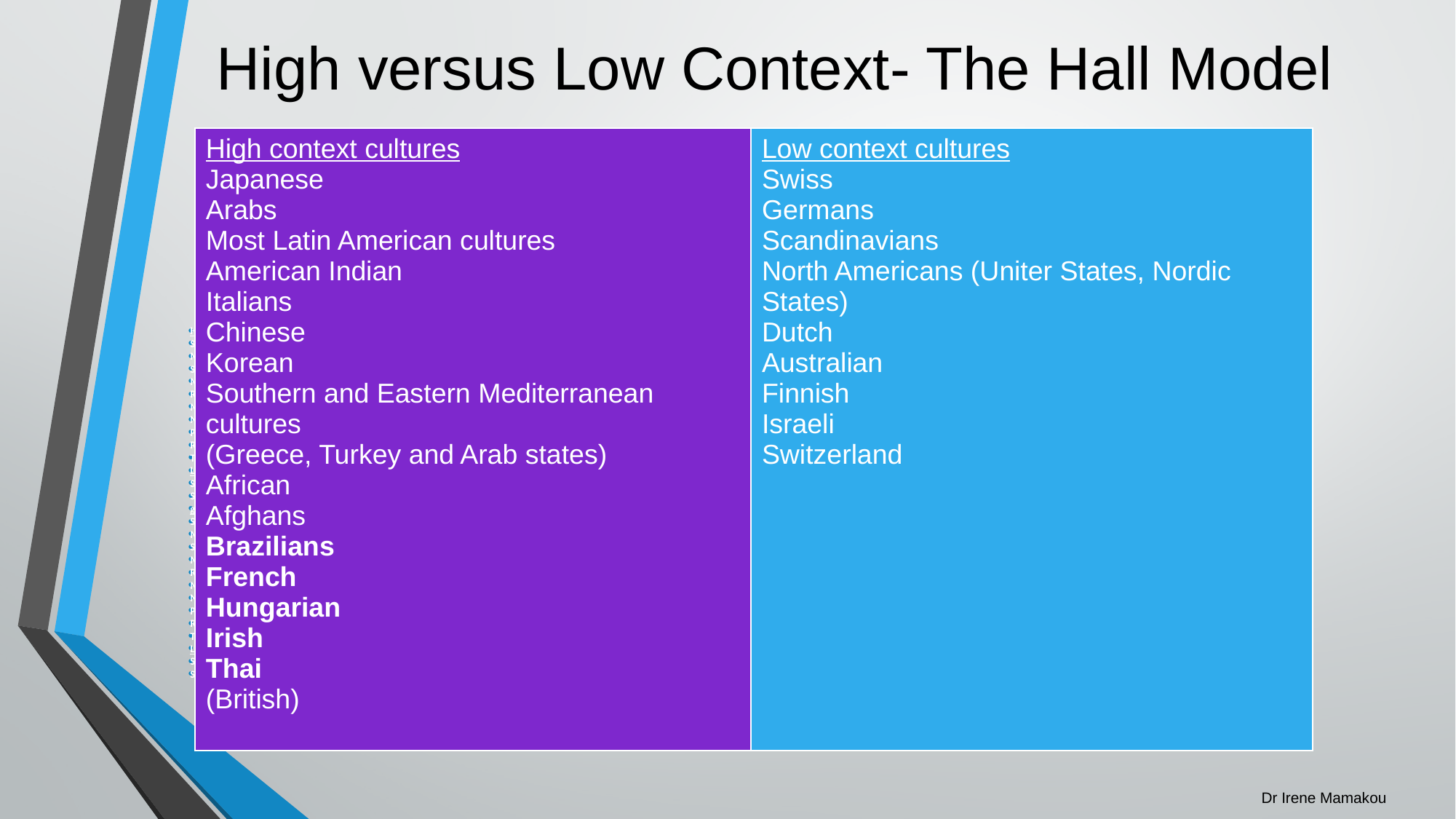

# High versus Low Context- The Hall Model
| High context cultures Japanese Arabs Most Latin American cultures American Indian Italians Chinese Korean Southern and Eastern Mediterranean cultures (Greece, Turkey and Arab states) African Afghans Brazilians French Hungarian Irish Thai (British) | Low context cultures Swiss Germans Scandinavians North Americans (Uniter States, Nordic States) Dutch Australian Finnish Israeli Switzerland |
| --- | --- |
Hi High context culture
Speak indirectly
Meaning is indirect, implied and derived from the context
Show respect
Maintain harmony/conflict is avoided
Rude to be too direct
Much is taken for granted
Non-verbal communication
Process-focused
Relationship builds over time
Time polychronic
Low context culture
Speak directly, to the point, without adding unnecessary details or formulae
Suspicious who speak indirectly
gh context culture
Speak indirectly
Meaning is indirect, implied and derived from the context
Show respect
Maintain harmony/conflict is avoided
Rude to be too direct
Much is taken for granted
Non-verbal communication
Process-focused
Relationship builds over time
Time polychronic
Low context culture
Speak directly, to the point, without adding unnecessary details or formulae
Suspicious who speak indirectly

Dr Irene Mamakou